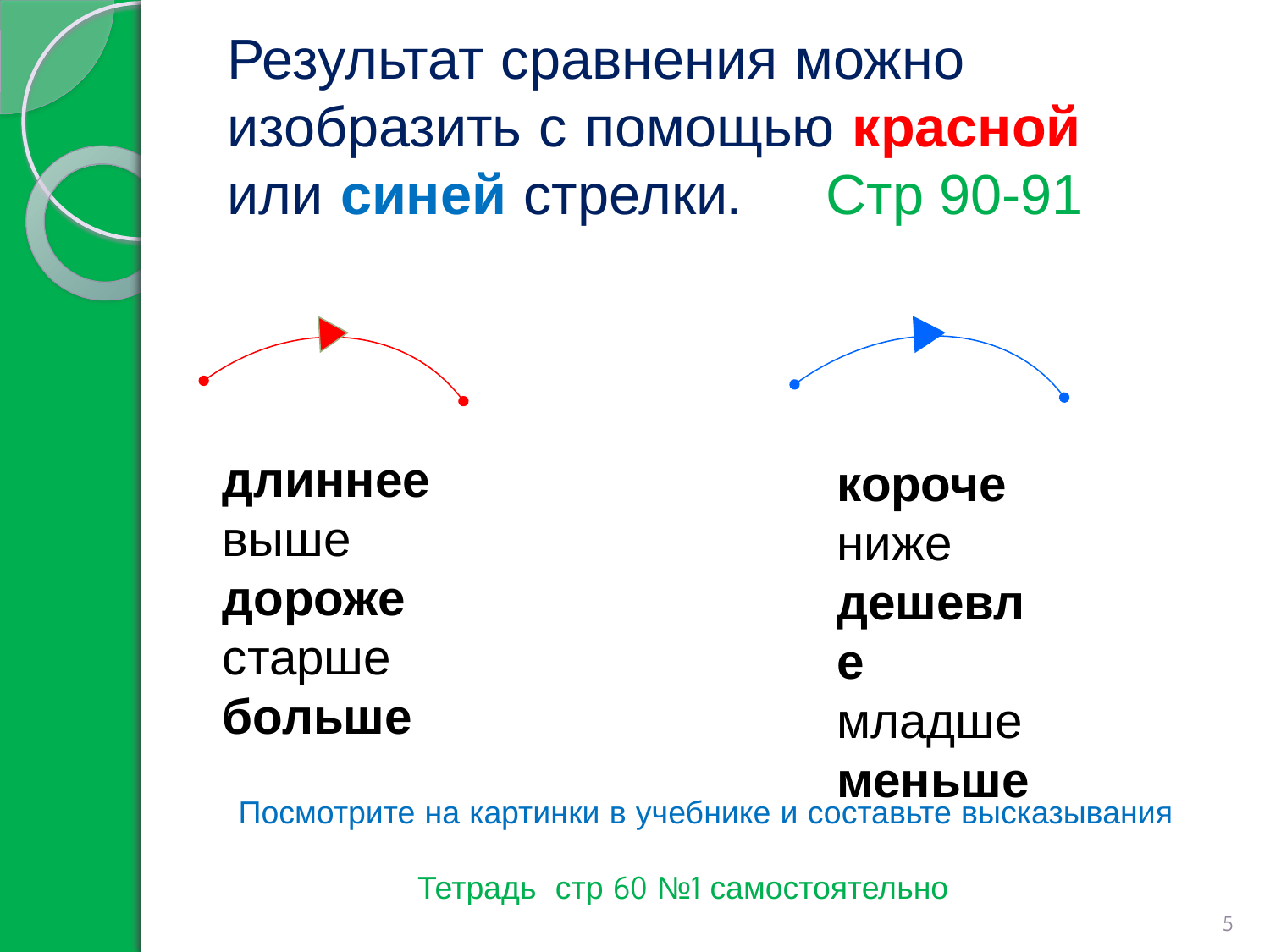

Результат сравнения можно изобразить с помощью красной или синей стрелки.     Стр 90-91

длиннее
выше
дороже
старше
больше
короче
ниже
дешевле
младше
меньше
Посмотрите на картинки в учебнике и составьте высказывания

Тетрадь  стр 60 №1 самостоятельно
5